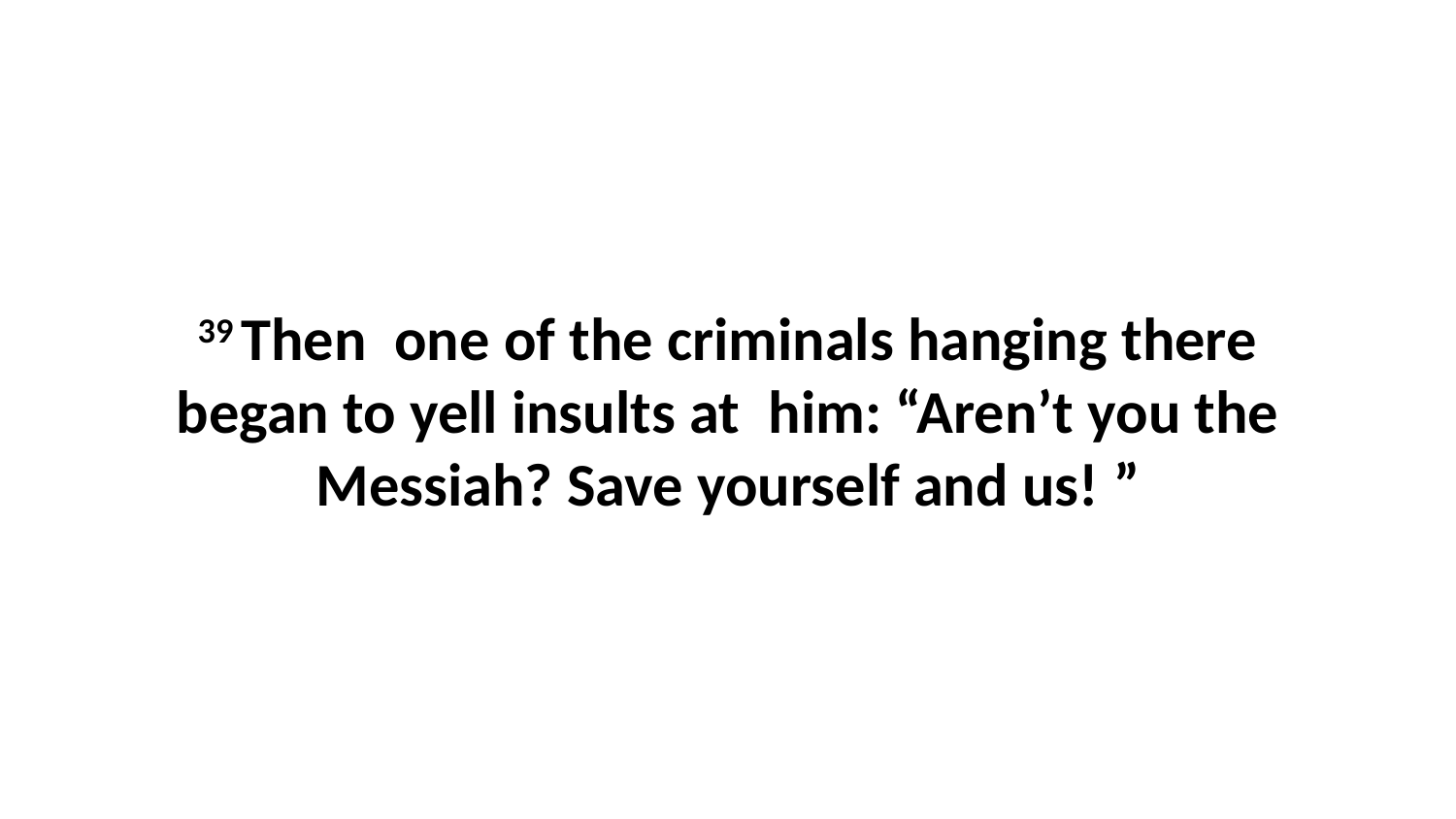

39 Then  one of the criminals hanging there began to yell insults at  him: “Aren’t you the Messiah? Save yourself and us! ”